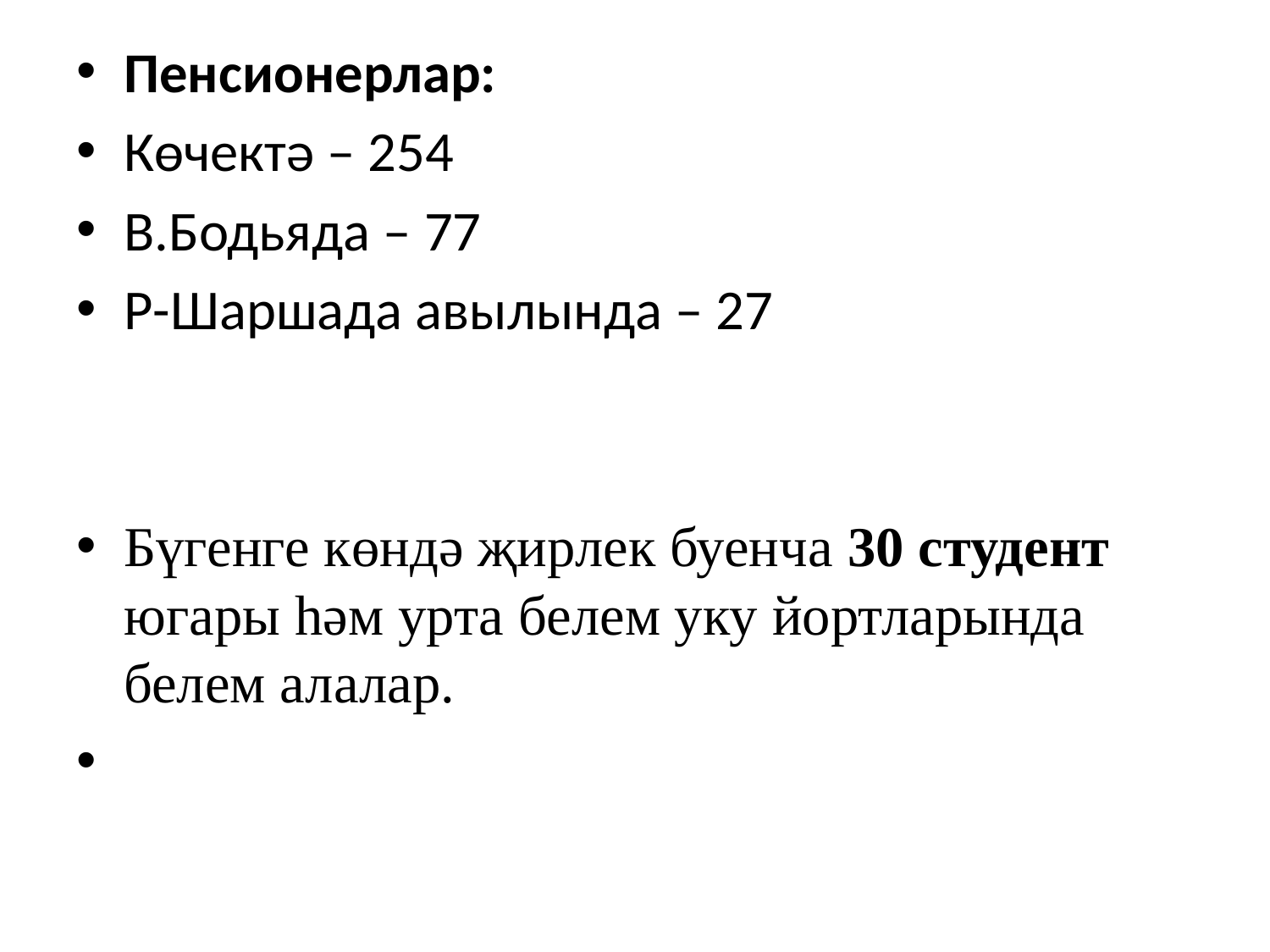

Пенсионерлар:
Көчектә – 254
В.Бодьяда – 77
Р-Шаршада авылында – 27

Бүгенге көндә җирлек буенча 30 студент югары һәм урта белем уку йортларында белем алалар.

#